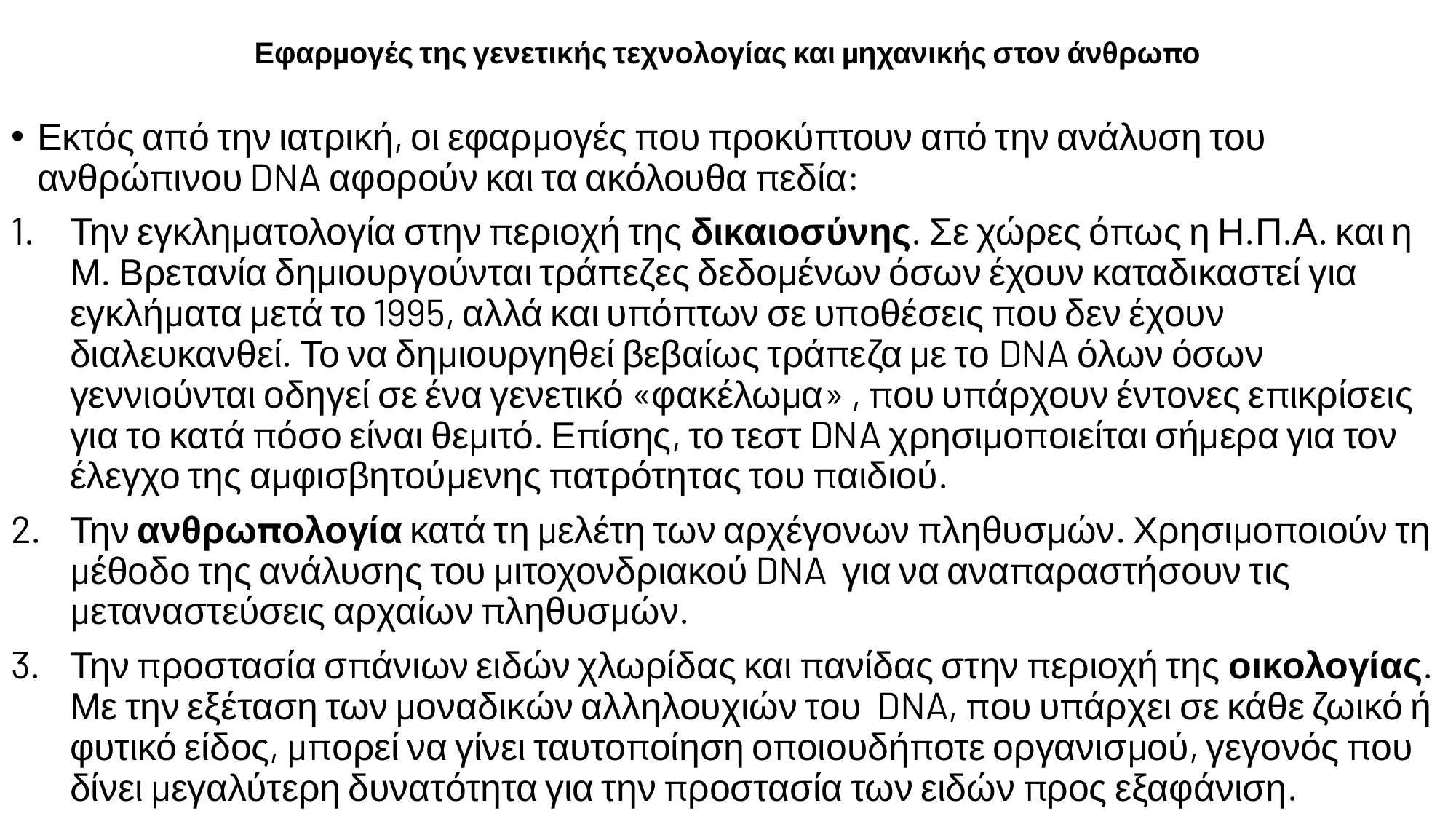

# Εφαρμογές της γενετικής τεχνολογίας και μηχανικής στον άνθρωπο
Εκτός από την ιατρική, οι εφαρμογές που προκύπτουν από την ανάλυση του ανθρώπινου DNA αφορούν και τα ακόλουθα πεδία:
Την εγκληματολογία στην περιοχή της δικαιοσύνης. Σε χώρες όπως η Η.Π.Α. και η Μ. Βρετανία δημιουργούνται τράπεζες δεδομένων όσων έχουν καταδικαστεί για εγκλήματα μετά το 1995, αλλά και υπόπτων σε υποθέσεις που δεν έχουν διαλευκανθεί. Το να δημιουργηθεί βεβαίως τράπεζα με το DNA όλων όσων γεννιούνται οδηγεί σε ένα γενετικό «φακέλωμα» , που υπάρχουν έντονες επικρίσεις για το κατά πόσο είναι θεμιτό. Επίσης, το τεστ DNA χρησιμοποιείται σήμερα για τον έλεγχο της αμφισβητούμενης πατρότητας του παιδιού.
Την ανθρωπολογία κατά τη μελέτη των αρχέγονων πληθυσμών. Χρησιμοποιούν τη μέθοδο της ανάλυσης του μιτοχονδριακού DNA  για να αναπαραστήσουν τις μεταναστεύσεις αρχαίων πληθυσμών.
Την προστασία σπάνιων ειδών χλωρίδας και πανίδας στην περιοχή της οικολογίας. Με την εξέταση των μοναδικών αλληλουχιών του  DNA, που υπάρχει σε κάθε ζωικό ή φυτικό είδος, μπορεί να γίνει ταυτοποίηση οποιουδήποτε οργανισμού, γεγονός που δίνει μεγαλύτερη δυνατότητα για την προστασία των ειδών προς εξαφάνιση.